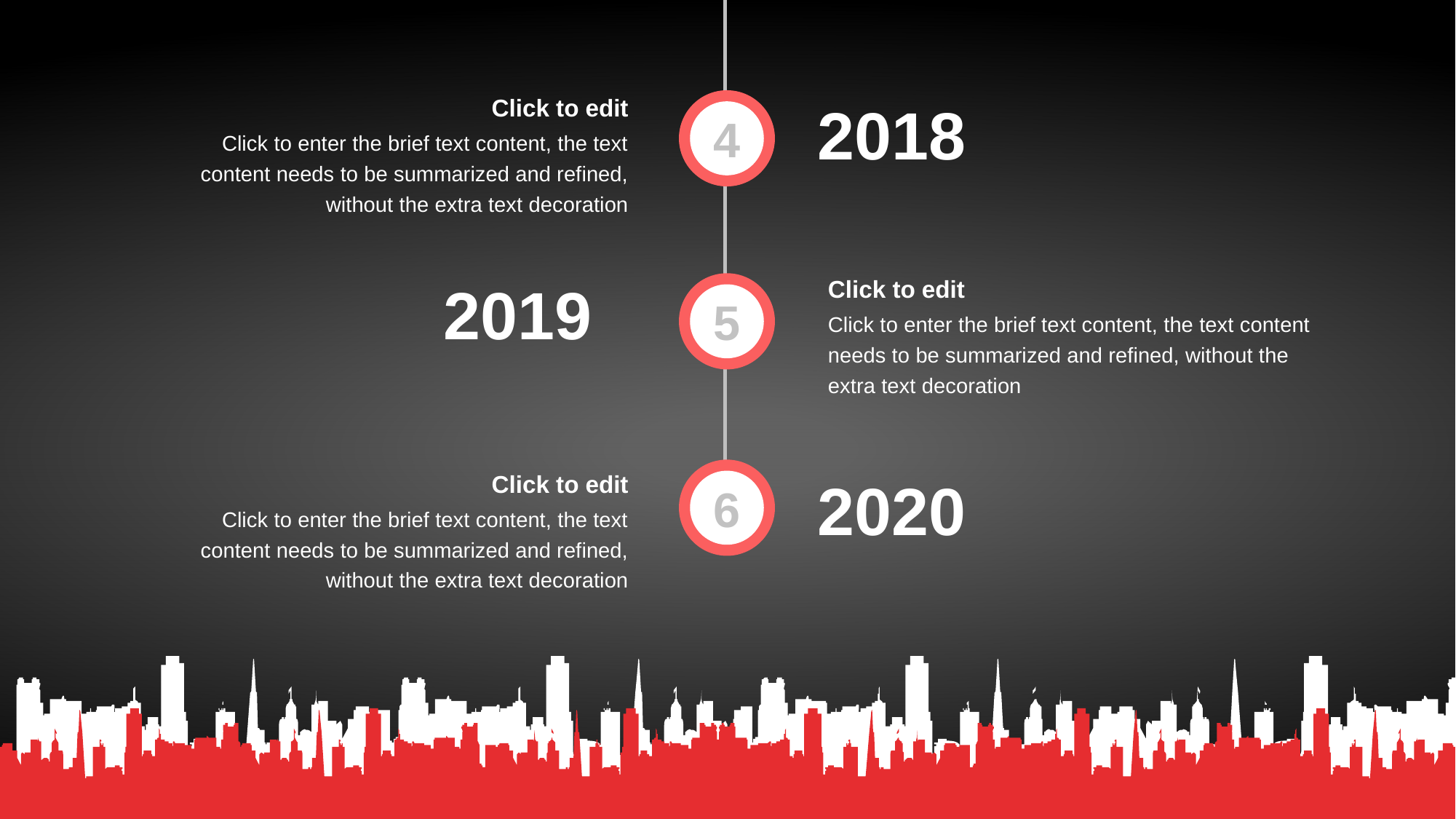

Click to edit
2018

4
Click to enter the brief text content, the text content needs to be summarized and refined, without the extra text decoration
Click to edit
2019

5
Click to enter the brief text content, the text content needs to be summarized and refined, without the extra text decoration
Click to edit

6
2020
Click to enter the brief text content, the text content needs to be summarized and refined, without the extra text decoration